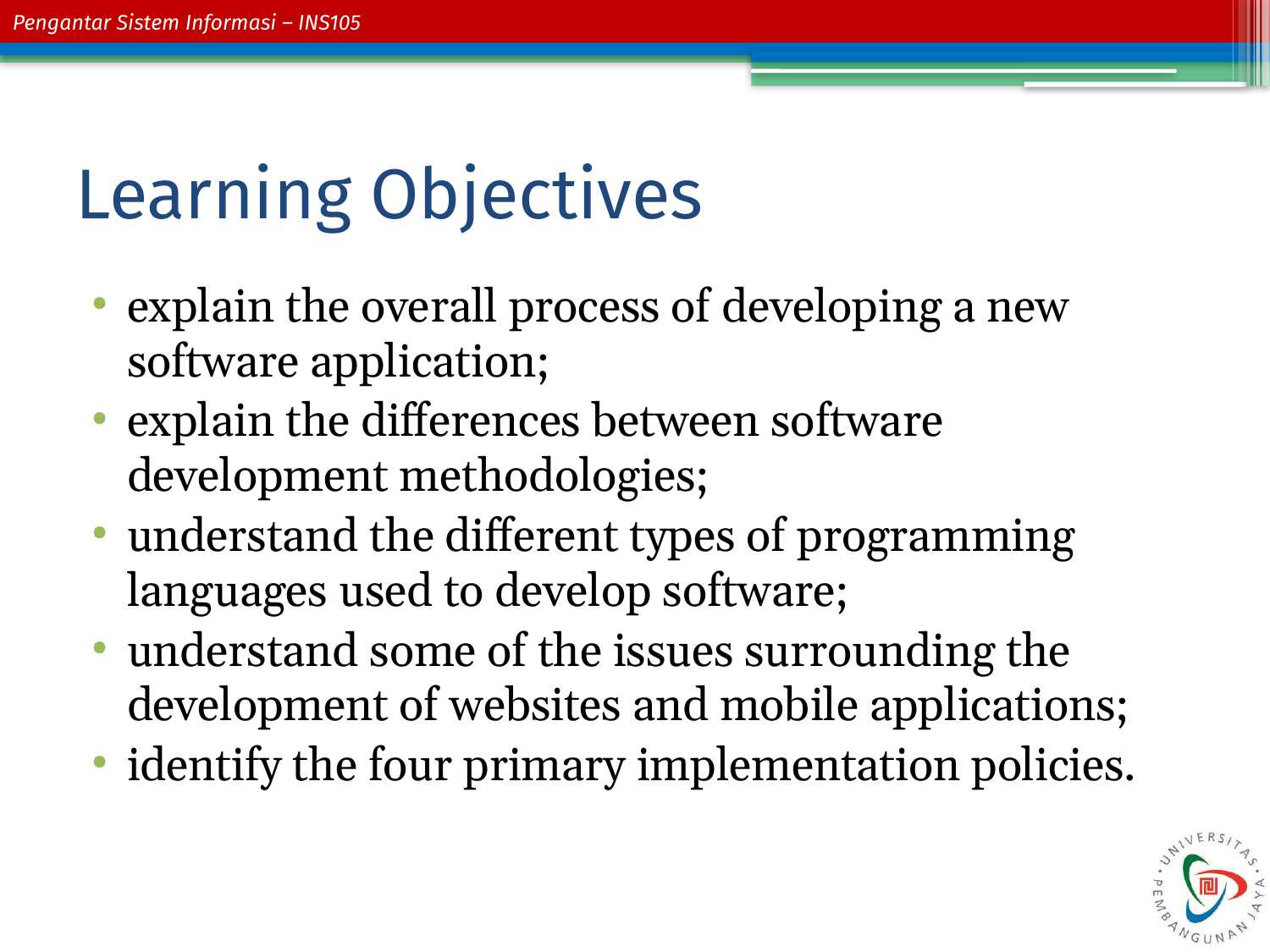

# Learning Objectives
explain the overall process of developing a new software application;
explain the differences between software development methodologies;
understand the different types of programming languages used to develop software;
understand some of the issues surrounding the development of websites and mobile applications;
identify the four primary implementation policies.